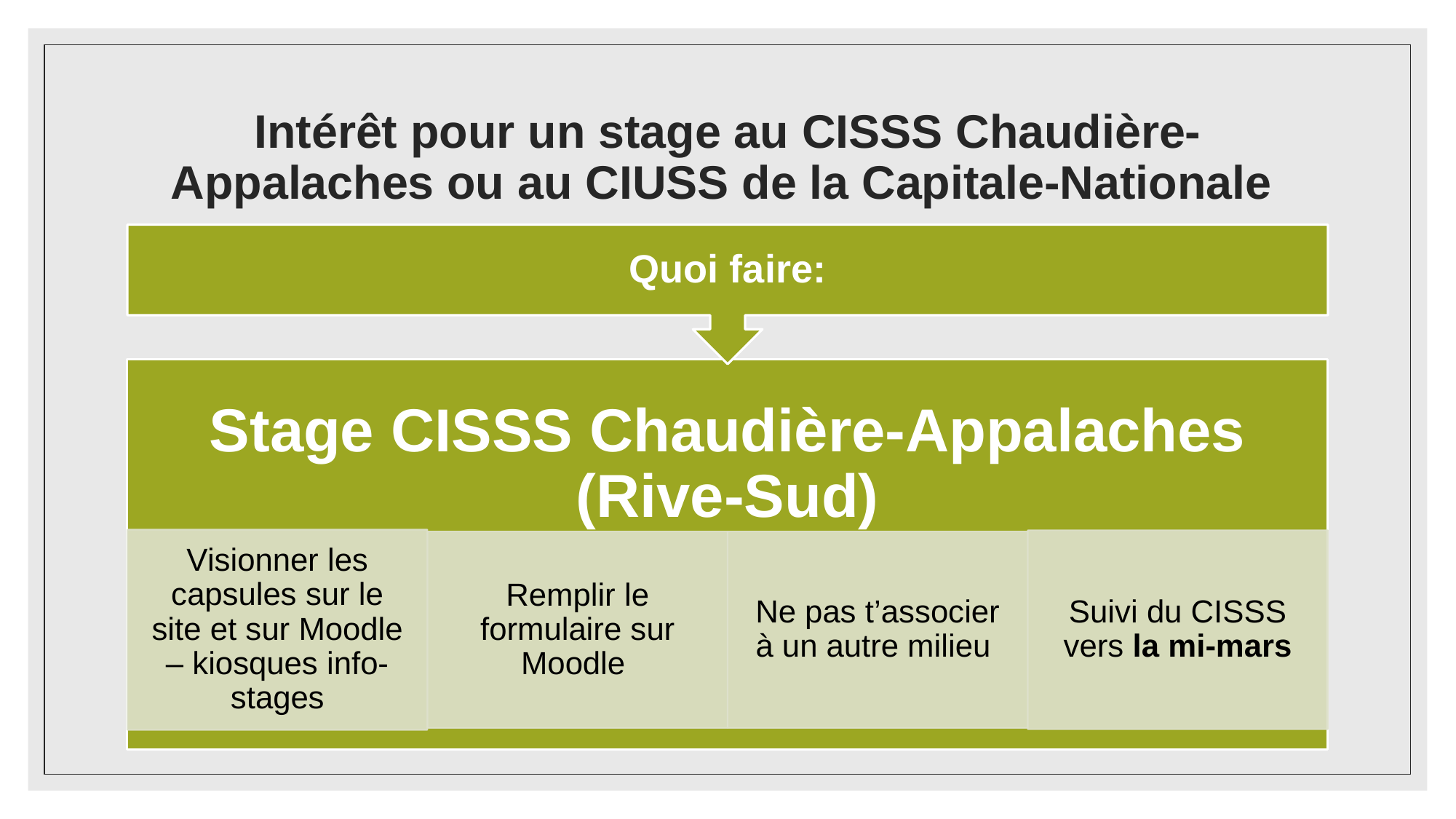

# Intérêt pour un stage au CISSS Chaudière-Appalaches ou au CIUSS de la Capitale-Nationale
Stage CISSS Chaudière-Appalaches (Rive-Sud)
Visionner les capsules sur le site et sur Moodle – kiosques info-stages
Remplir le formulaire sur Moodle
Ne pas t’associer à un autre milieu
Suivi du CISSS vers la mi-mars
Quoi faire: